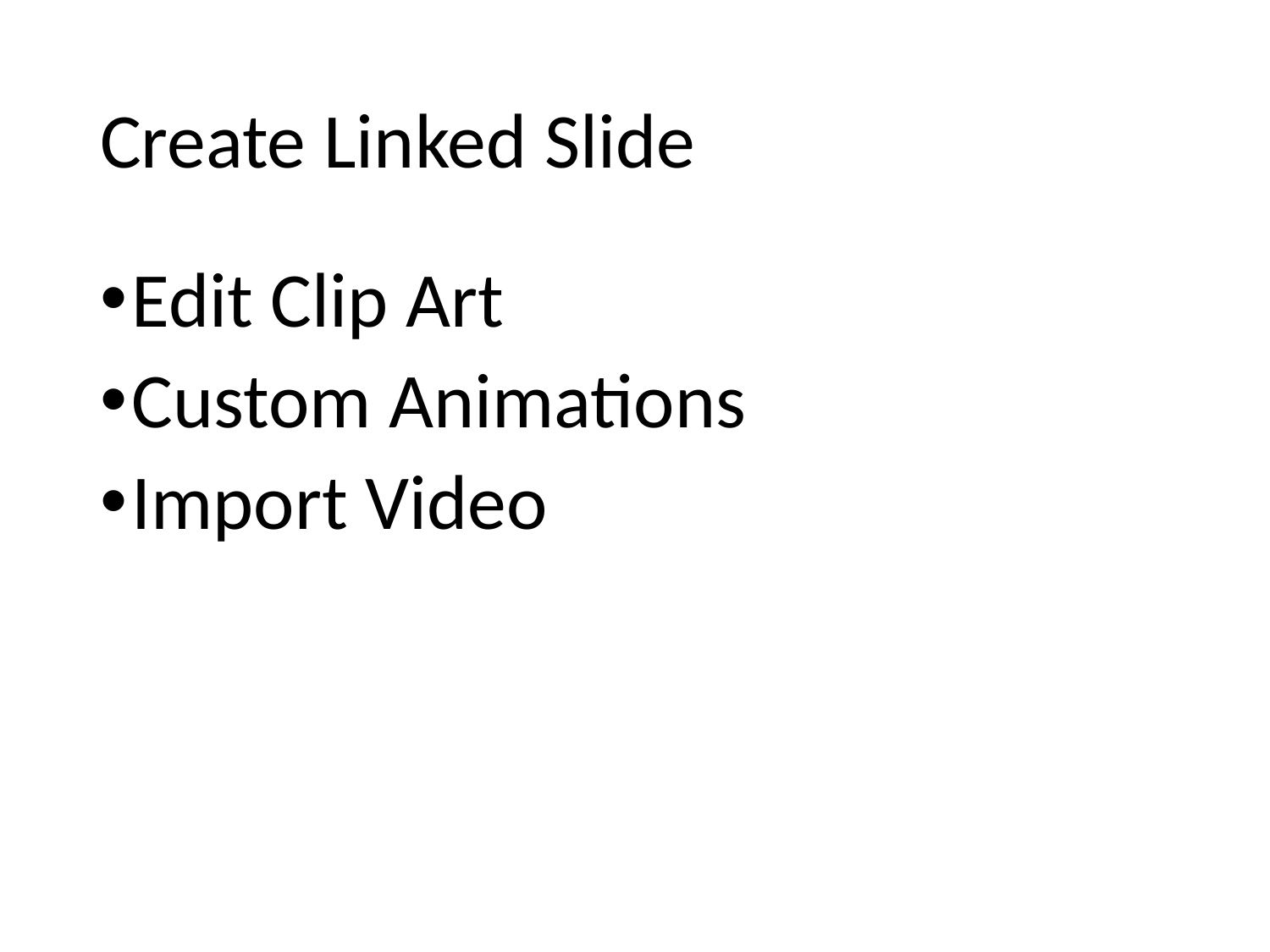

# Create Linked Slide
Edit Clip Art
Custom Animations
Import Video